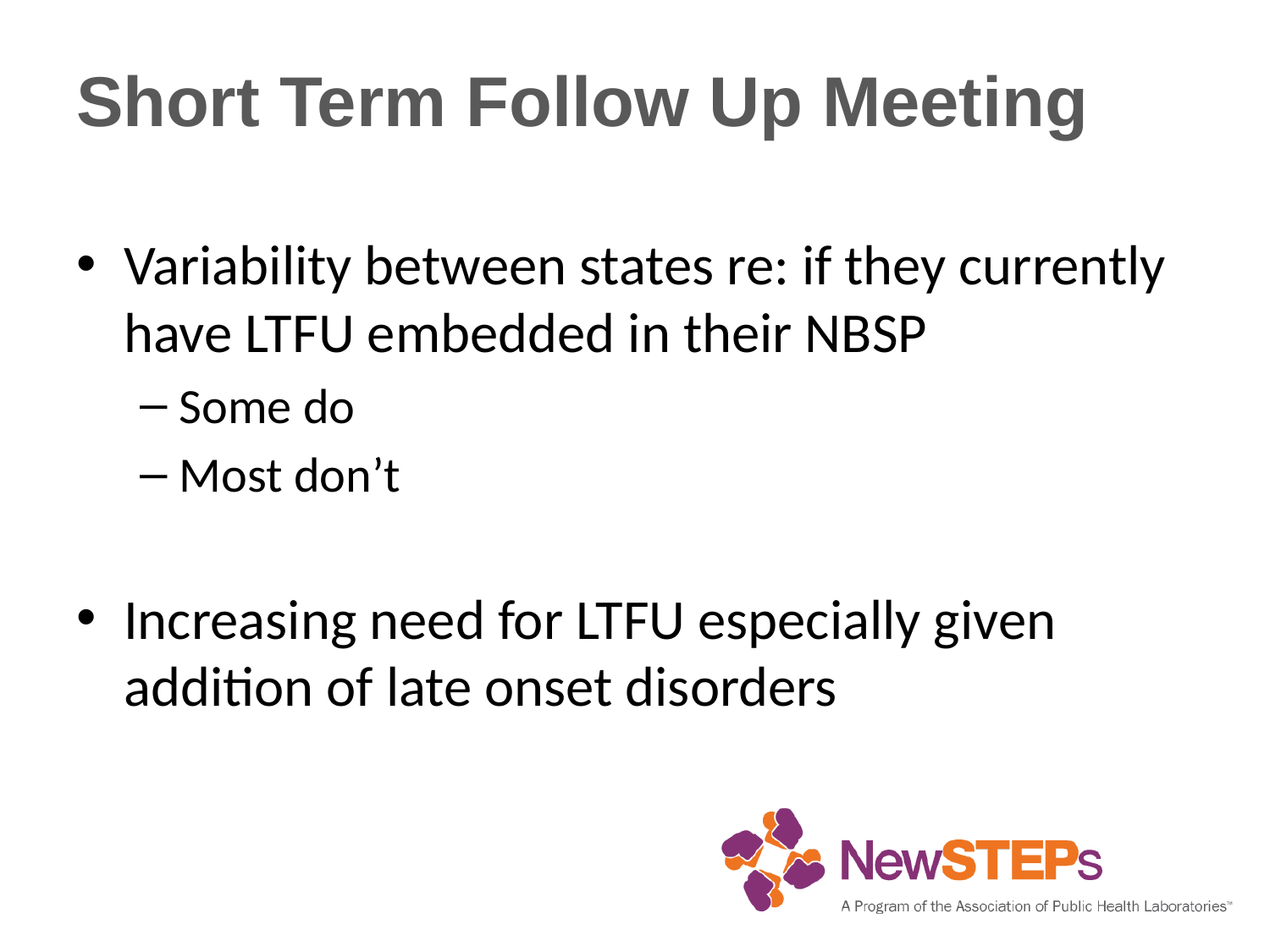

# Short Term Follow Up Meeting
Variability between states re: if they currently have LTFU embedded in their NBSP
Some do
Most don’t

Increasing need for LTFU especially given addition of late onset disorders